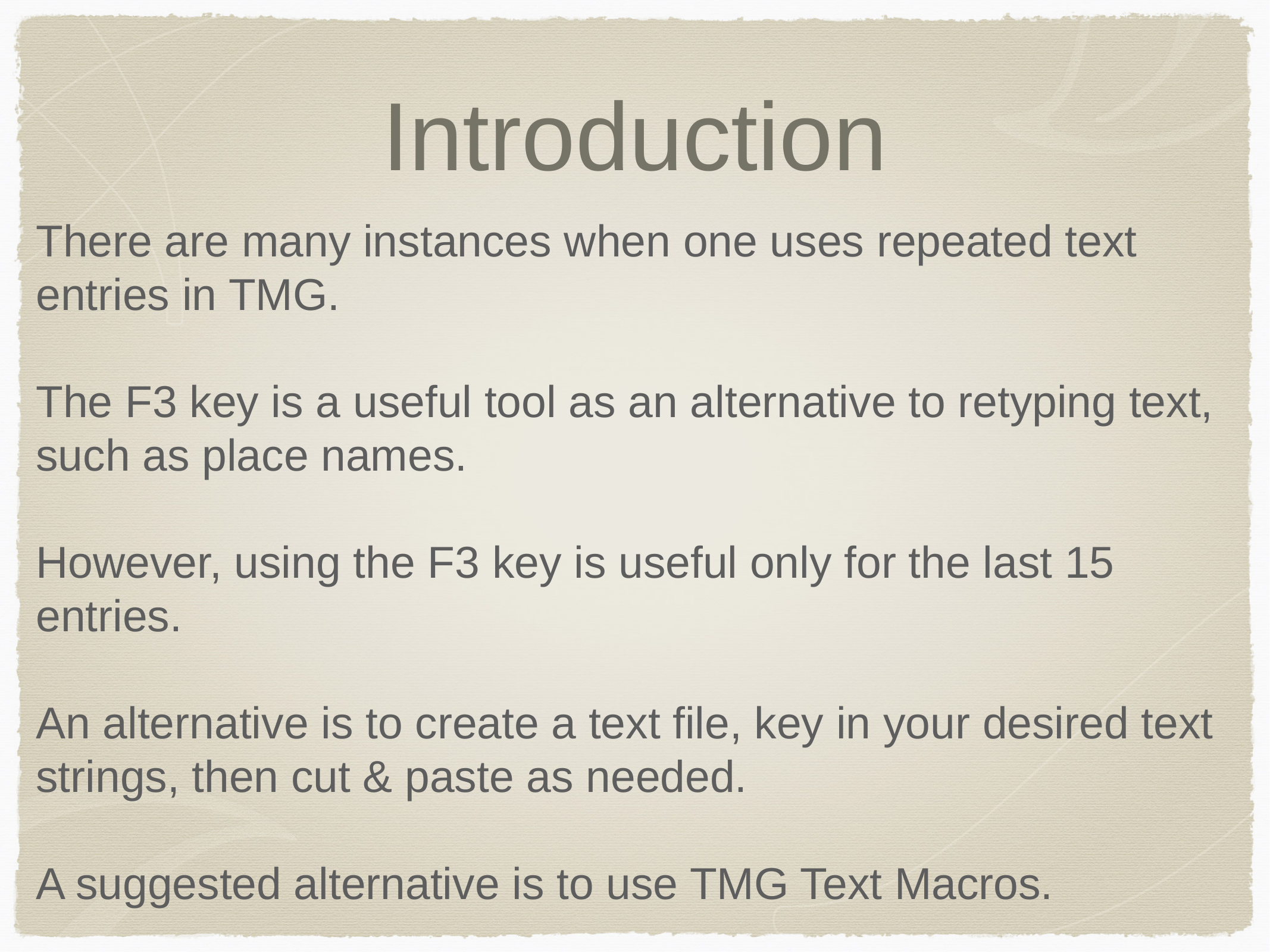

# Introduction
There are many instances when one uses repeated text entries in TMG.

The F3 key is a useful tool as an alternative to retyping text, such as place names.

However, using the F3 key is useful only for the last 15 entries.

An alternative is to create a text file, key in your desired text strings, then cut & paste as needed.

A suggested alternative is to use TMG Text Macros.